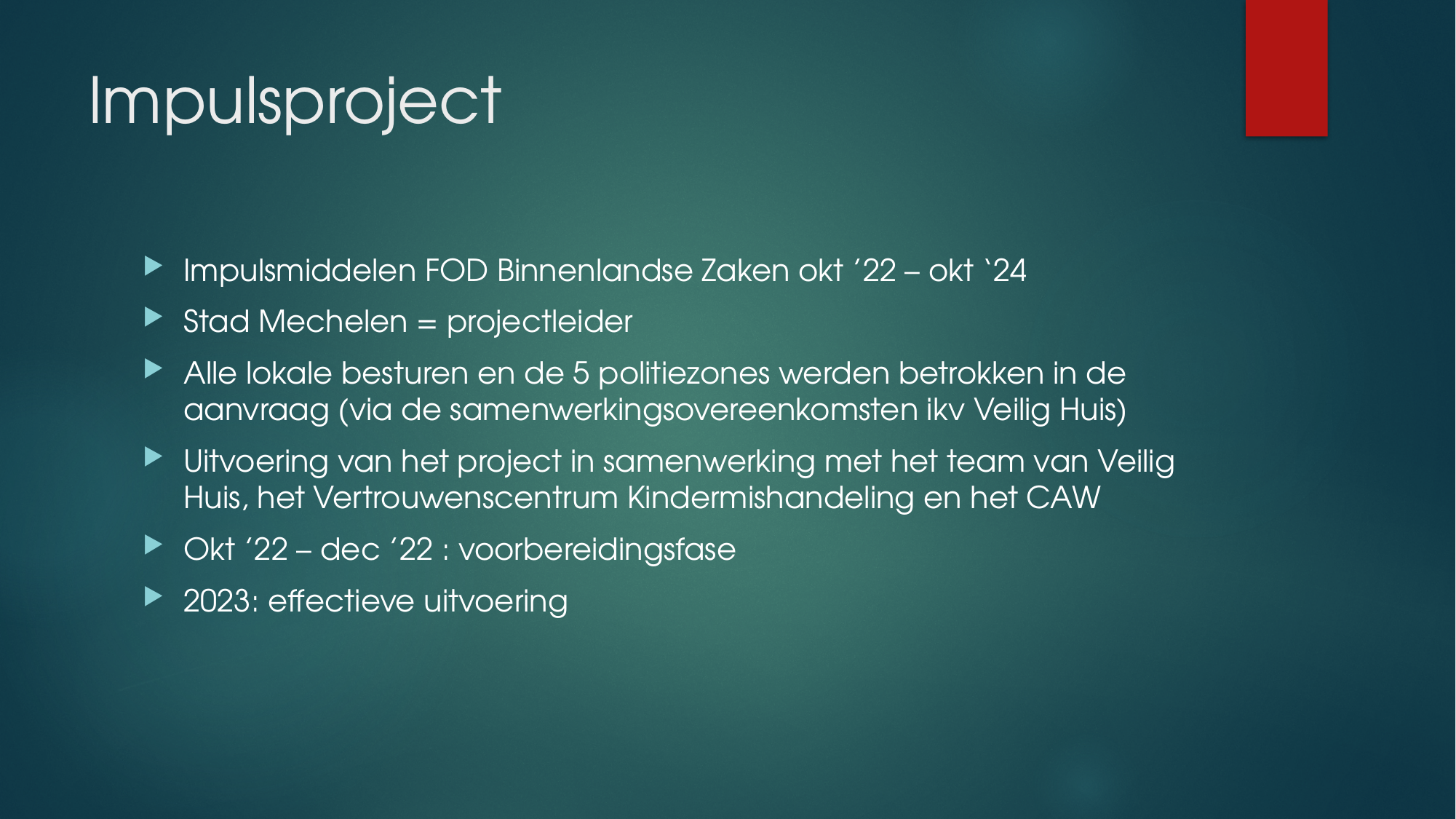

# Impulsproject
Impulsmiddelen FOD Binnenlandse Zaken okt ’22 – okt ‘24
Stad Mechelen = projectleider
Alle lokale besturen en de 5 politiezones werden betrokken in de aanvraag (via de samenwerkingsovereenkomsten ikv Veilig Huis)
Uitvoering van het project in samenwerking met het team van Veilig Huis, het Vertrouwenscentrum Kindermishandeling en het CAW
Okt ’22 – dec ’22 : voorbereidingsfase
2023: effectieve uitvoering